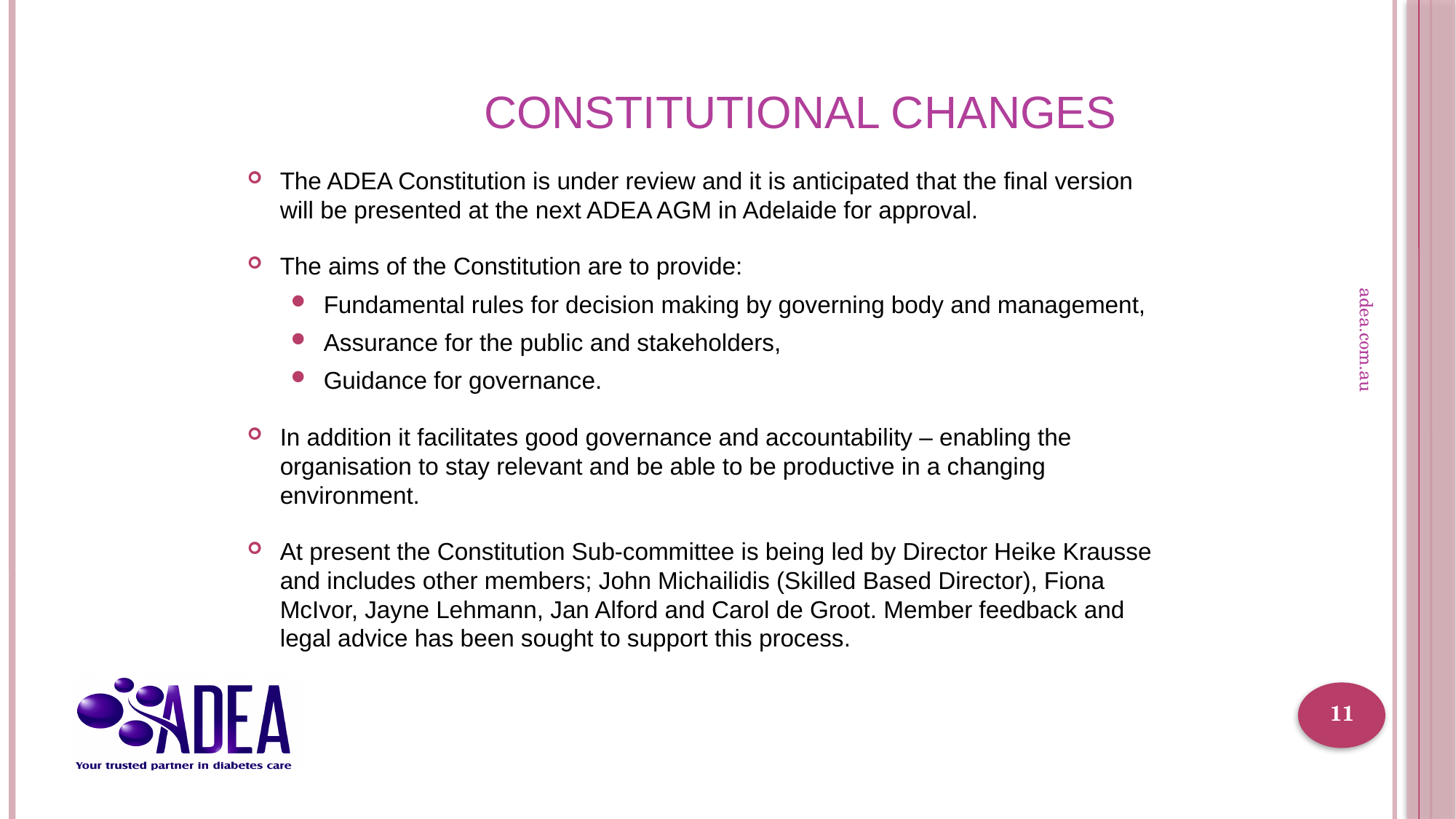

# Constitutional changes
The ADEA Constitution is under review and it is anticipated that the final version will be presented at the next ADEA AGM in Adelaide for approval.
The aims of the Constitution are to provide:
Fundamental rules for decision making by governing body and management,
Assurance for the public and stakeholders,
Guidance for governance.
In addition it facilitates good governance and accountability – enabling the organisation to stay relevant and be able to be productive in a changing environment.
At present the Constitution Sub-committee is being led by Director Heike Krausse and includes other members; John Michailidis (Skilled Based Director), Fiona McIvor, Jayne Lehmann, Jan Alford and Carol de Groot. Member feedback and legal advice has been sought to support this process.
adea.com.au
11